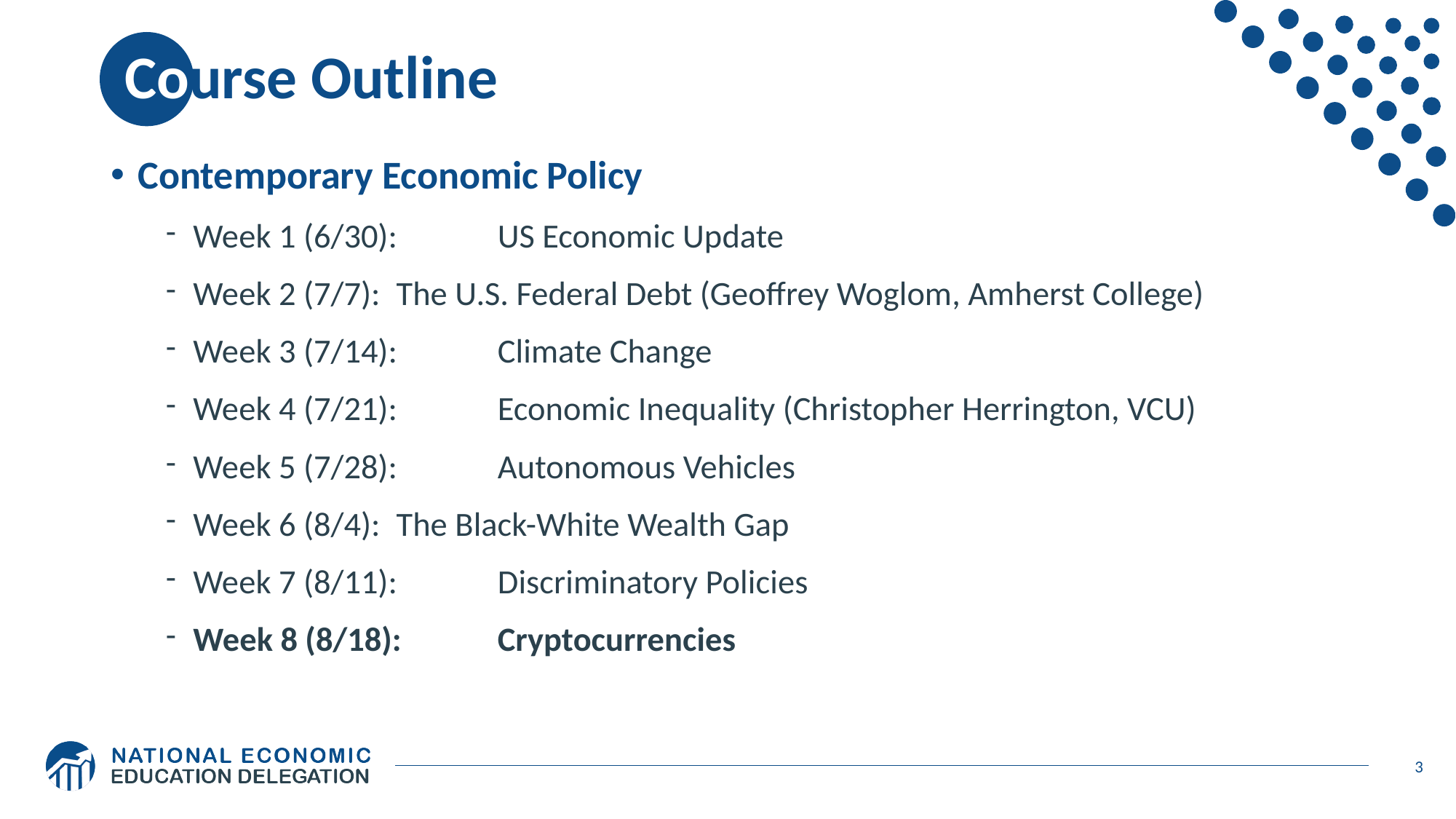

# Course Outline
Contemporary Economic Policy
Week 1 (6/30): 	US Economic Update
Week 2 (7/7): 	The U.S. Federal Debt (Geoffrey Woglom, Amherst College)
Week 3 (7/14): 	Climate Change
Week 4 (7/21): 	Economic Inequality (Christopher Herrington, VCU)
Week 5 (7/28):	Autonomous Vehicles
Week 6 (8/4):	The Black-White Wealth Gap
Week 7 (8/11):	Discriminatory Policies
Week 8 (8/18):	Cryptocurrencies

3